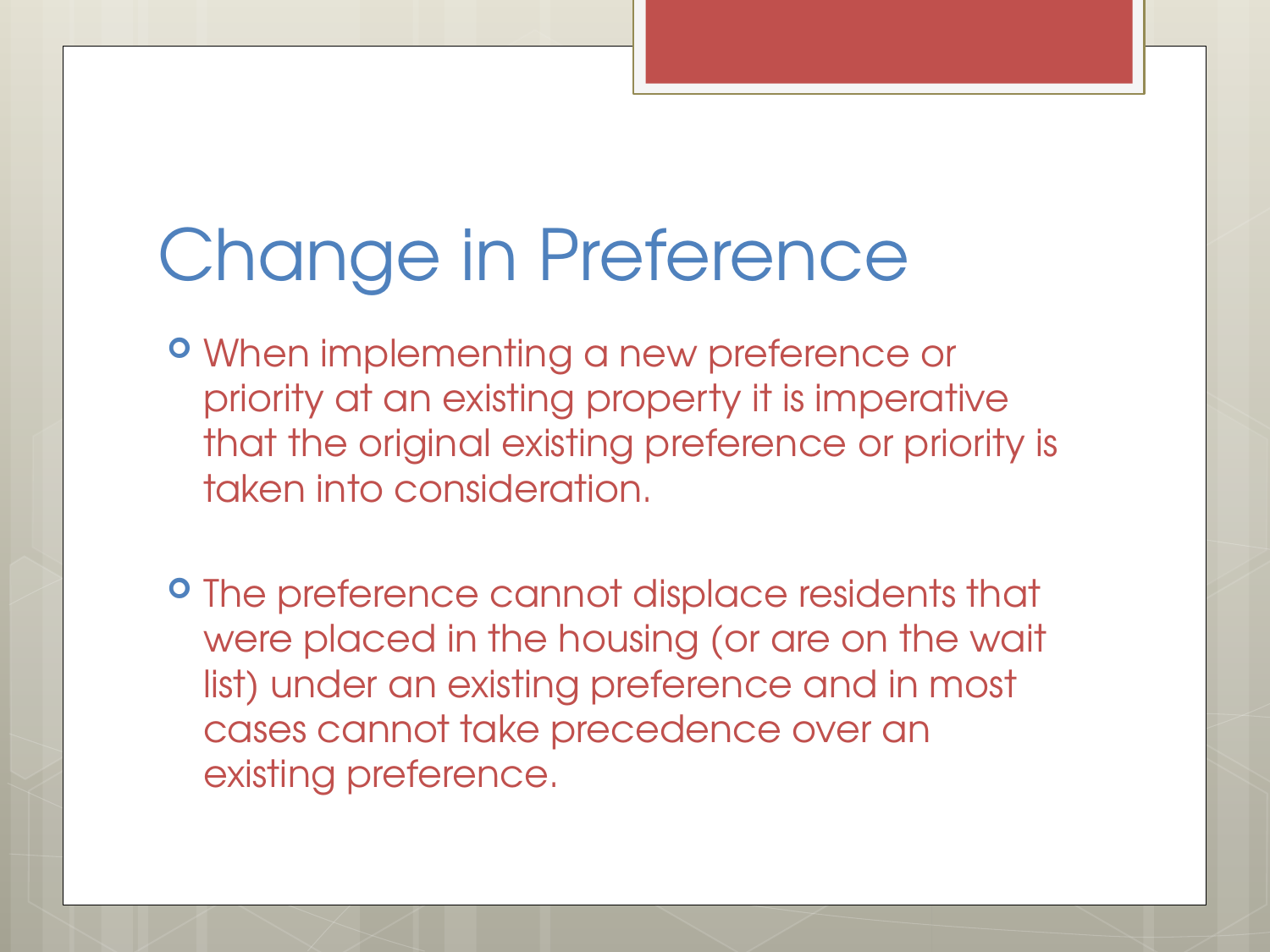

# Change in Preference
When implementing a new preference or priority at an existing property it is imperative that the original existing preference or priority is taken into consideration.

The preference cannot displace residents that were placed in the housing (or are on the wait list) under an existing preference and in most cases cannot take precedence over an existing preference.